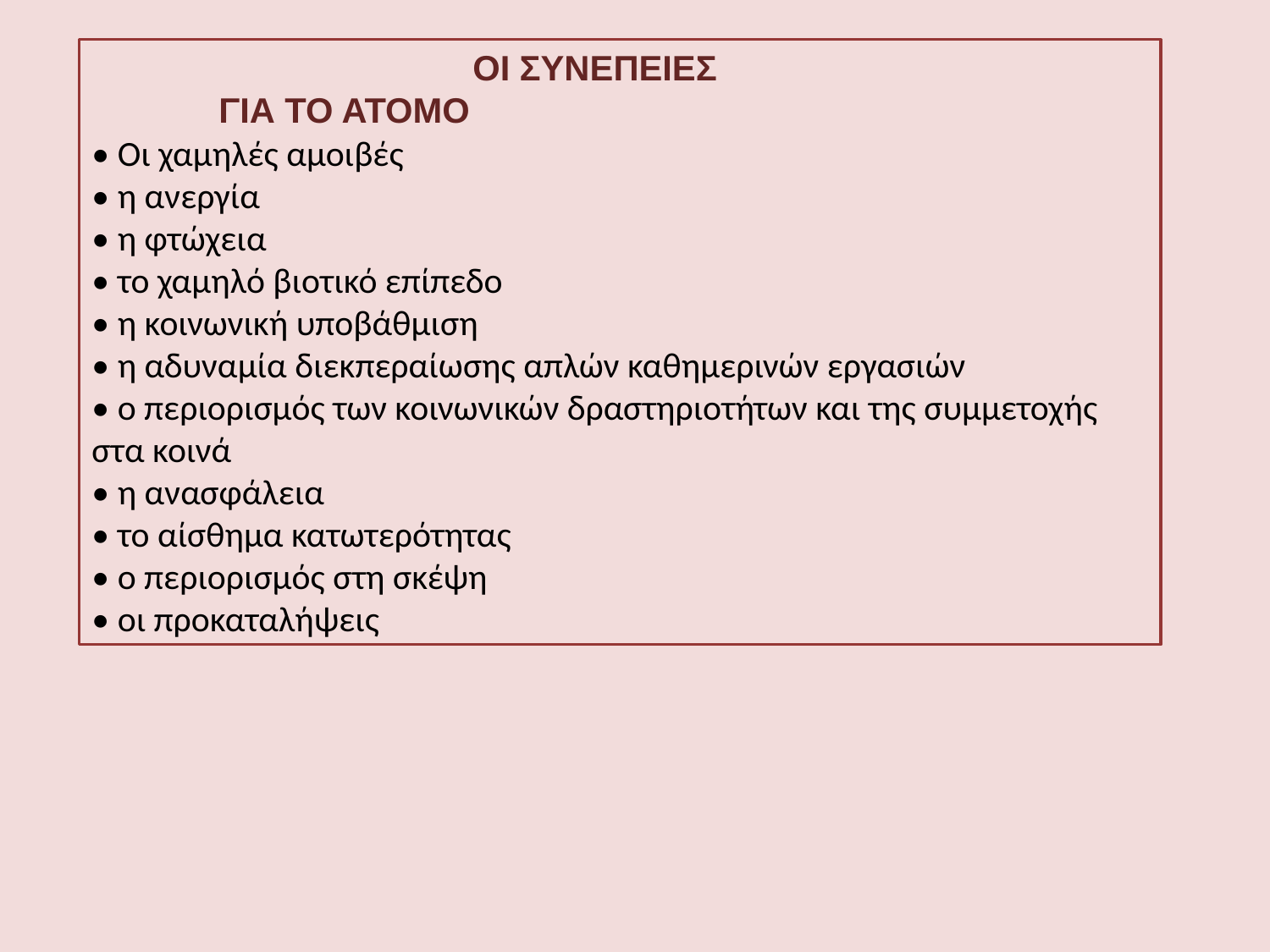

ΟΙ ΣΥΝΕΠΕΙΕΣ
	ΓΙΑ ΤΟ ΑΤΟΜΟ
• Οι χαμηλές αμοιβές
• η ανεργία
• η φτώχεια
• το χαμηλό βιοτικό επίπεδο
• η κοινωνική υποβάθμιση
• η αδυναμία διεκπεραίωσης απλών καθημερινών εργασιών
• ο περιορισμός των κοινωνικών δραστηριοτήτων και της συμμετοχής στα κοινά
• η ανασφάλεια
• το αίσθημα κατωτερότητας
• ο περιορισμός στη σκέψη
• οι προκαταλήψεις